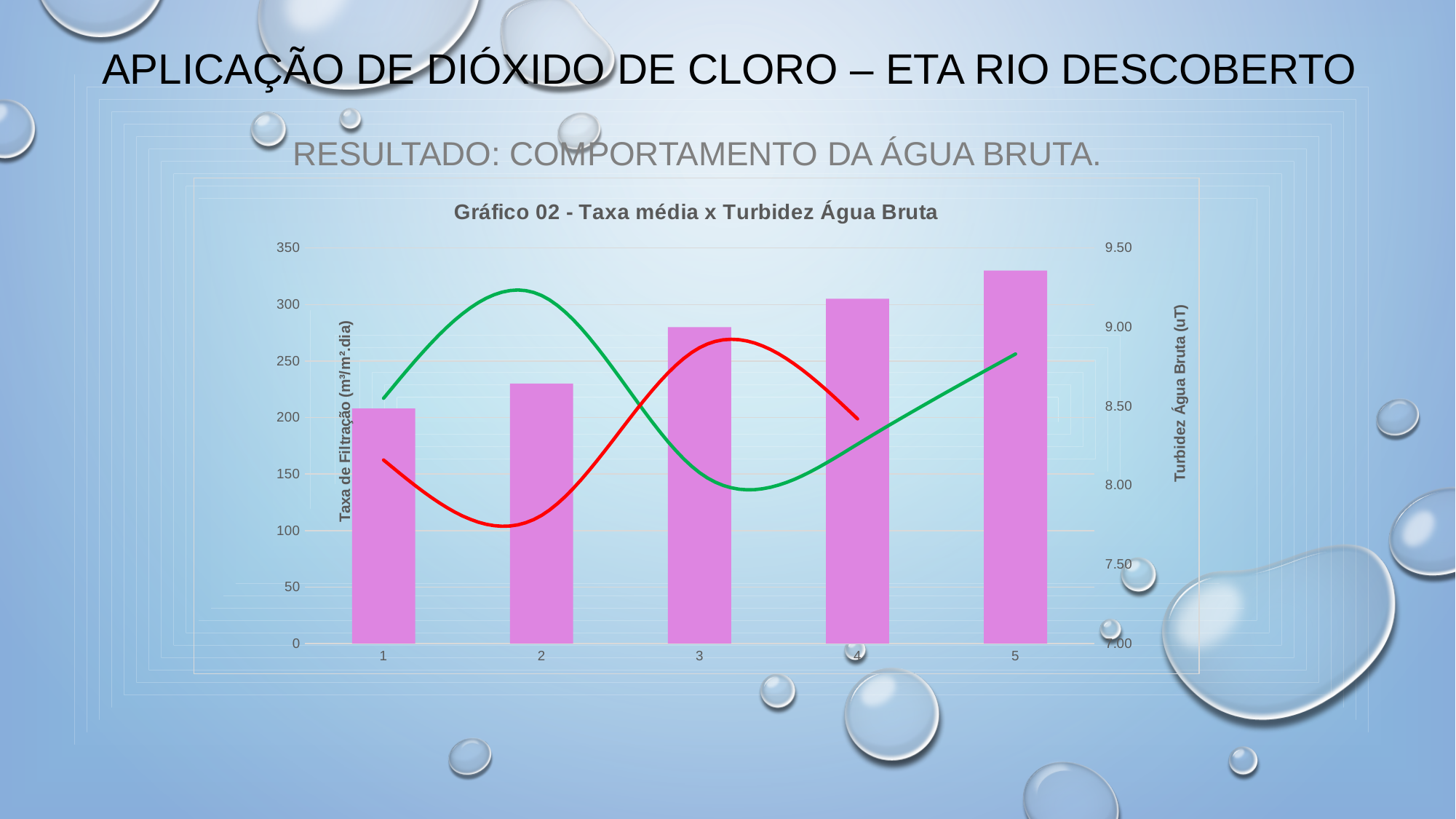

# APLICAÇÃO DE DIÓXIDO DE CLORO – ETA RIO DESCOBERTO
Resultado: COMPORTAMENTO DA ÁGUA BRUTA.

### Chart: Gráfico 02 - Taxa média x Turbidez Água Bruta

| Category | Taxa média (m³/m².dia) | Turb. Bruta Com Dióxido (uT) | Turb. Bruta Sem Dióxido (uT) |
|---|---|---|---|